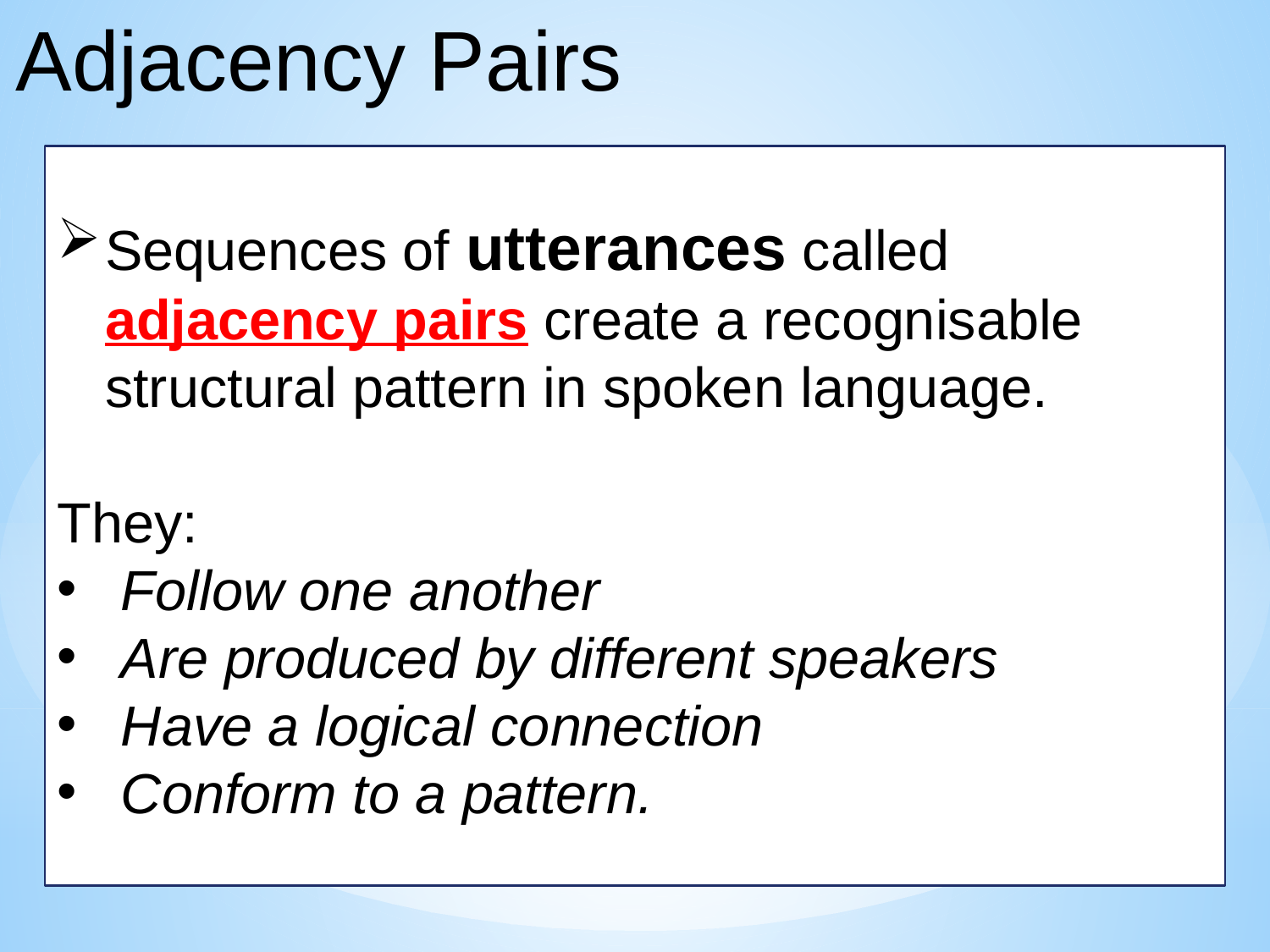

Adjacency Pairs
Sequences of utterances called adjacency pairs create a recognisable structural pattern in spoken language.

They:
Follow one another
Are produced by different speakers
Have a logical connection
Conform to a pattern.